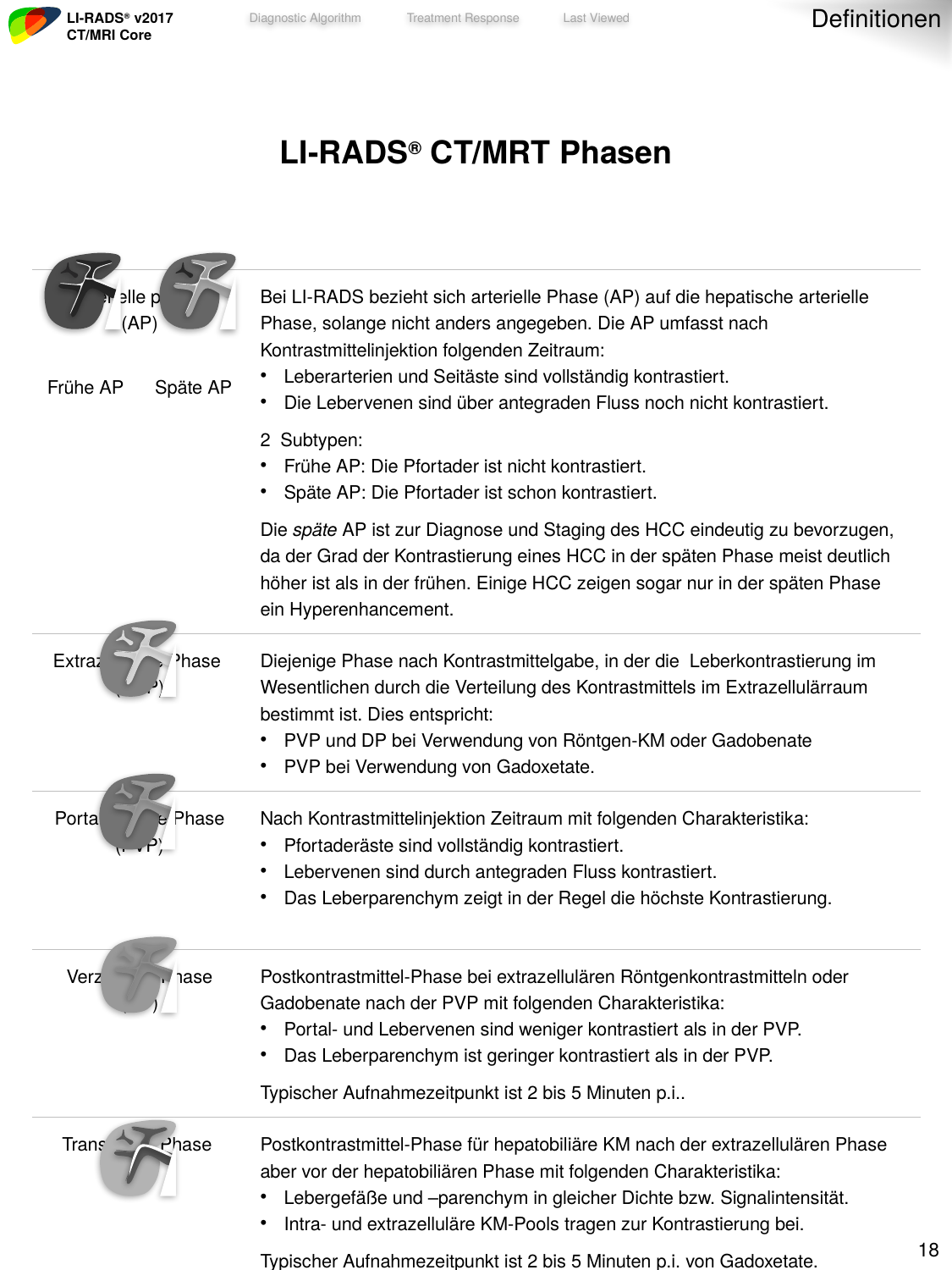

Definitionen
| LI-RADS® CT/MRT Phasen |  |  |
| --- | --- | --- |
| Arterielle phase (AP) |  | Bei LI-RADS bezieht sich arterielle Phase (AP) auf die hepatische arterielle Phase, solange nicht anders angegeben. Die AP umfasst nach Kontrastmittelinjektion folgenden Zeitraum: Leberarterien und Seitäste sind vollständig kontrastiert. Die Lebervenen sind über antegraden Fluss noch nicht kontrastiert. 2 Subtypen: Frühe AP: Die Pfortader ist nicht kontrastiert. Späte AP: Die Pfortader ist schon kontrastiert. Die späte AP ist zur Diagnose und Staging des HCC eindeutig zu bevorzugen, da der Grad der Kontrastierung eines HCC in der späten Phase meist deutlich höher ist als in der frühen. Einige HCC zeigen sogar nur in der späten Phase ein Hyperenhancement. |
| Frühe AP | Späte AP |  |
| Extrazelluläre Phase (ECP) |  | Diejenige Phase nach Kontrastmittelgabe, in der die Leberkontrastierung im Wesentlichen durch die Verteilung des Kontrastmittels im Extrazellulärraum bestimmt ist. Dies entspricht: PVP und DP bei Verwendung von Röntgen-KM oder Gadobenate PVP bei Verwendung von Gadoxetate. |
| Portal-venöse Phase (PVP) |  | Nach Kontrastmittelinjektion Zeitraum mit folgenden Charakteristika:  Pfortaderäste sind vollständig kontrastiert. Lebervenen sind durch antegraden Fluss kontrastiert. Das Leberparenchym zeigt in der Regel die höchste Kontrastierung. |
| Verzögerte Phase (DP) |  | Postkontrastmittel-Phase bei extrazellulären Röntgenkontrastmitteln oder Gadobenate nach der PVP mit folgenden Charakteristika: Portal- und Lebervenen sind weniger kontrastiert als in der PVP. Das Leberparenchym ist geringer kontrastiert als in der PVP. Typischer Aufnahmezeitpunkt ist 2 bis 5 Minuten p.i.. |
| Transitional Phase (TP) |  | Postkontrastmittel-Phase für hepatobiliäre KM nach der extrazellulären Phase aber vor der hepatobiliären Phase mit folgenden Charakteristika: Lebergefäße und –parenchym in gleicher Dichte bzw. Signalintensität. Intra- und extrazelluläre KM-Pools tragen zur Kontrastierung bei. Typischer Aufnahmezeitpunkt ist 2 bis 5 Minuten p.i. von Gadoxetate. Üblicherweise nicht angewendet bei extrazellulären KM. |
| Hepatobiliäre Phase (HBP) |  | Postkontrastmittel-Phase für hepatobiliäre KM: Leberparenchym hyperkontrastiert gegenüber Lebergefäßen. KM-Elimination über das biliäre System. Typischer Aufnahmezeitpunkt ist ca. 15 bis 20 Minuten p.i. von Gadoxetat und 1-3 Stunden nach Gadobenate. Nicht angewendet bei extrazellulären KM. Suboptimale HBP falls Parenchymkontrastierung nicht hyperintens im Vergleich zu den Lebergefäßen. |

18